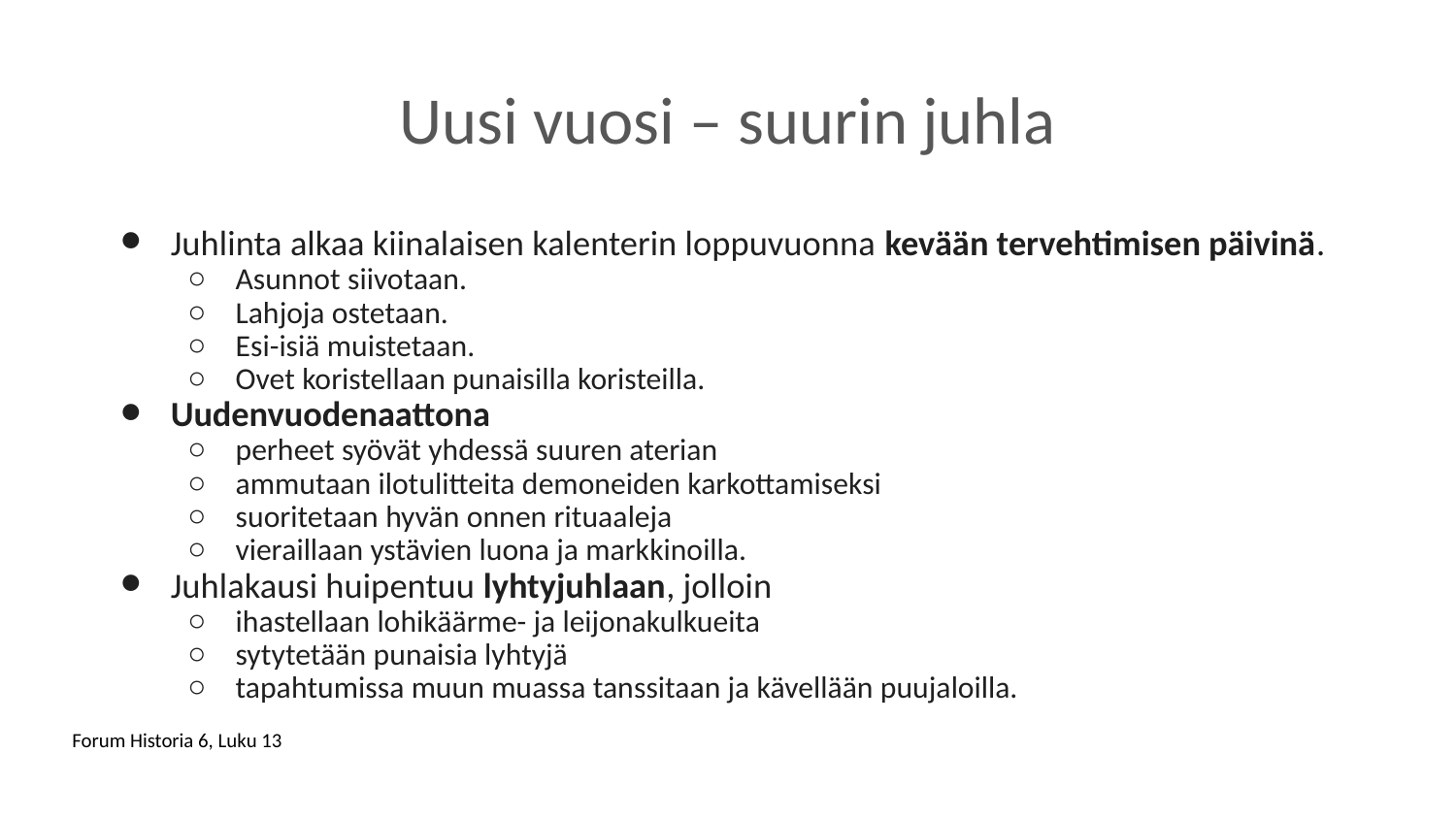

# Uusi vuosi – suurin juhla
Juhlinta alkaa kiinalaisen kalenterin loppuvuonna kevään tervehtimisen päivinä.
Asunnot siivotaan.
Lahjoja ostetaan.
Esi-isiä muistetaan.
Ovet koristellaan punaisilla koristeilla.
Uudenvuodenaattona
perheet syövät yhdessä suuren aterian
ammutaan ilotulitteita demoneiden karkottamiseksi
suoritetaan hyvän onnen rituaaleja
vieraillaan ystävien luona ja markkinoilla.
Juhlakausi huipentuu lyhtyjuhlaan, jolloin
ihastellaan lohikäärme- ja leijonakulkueita
sytytetään punaisia lyhtyjä
tapahtumissa muun muassa tanssitaan ja kävellään puujaloilla.